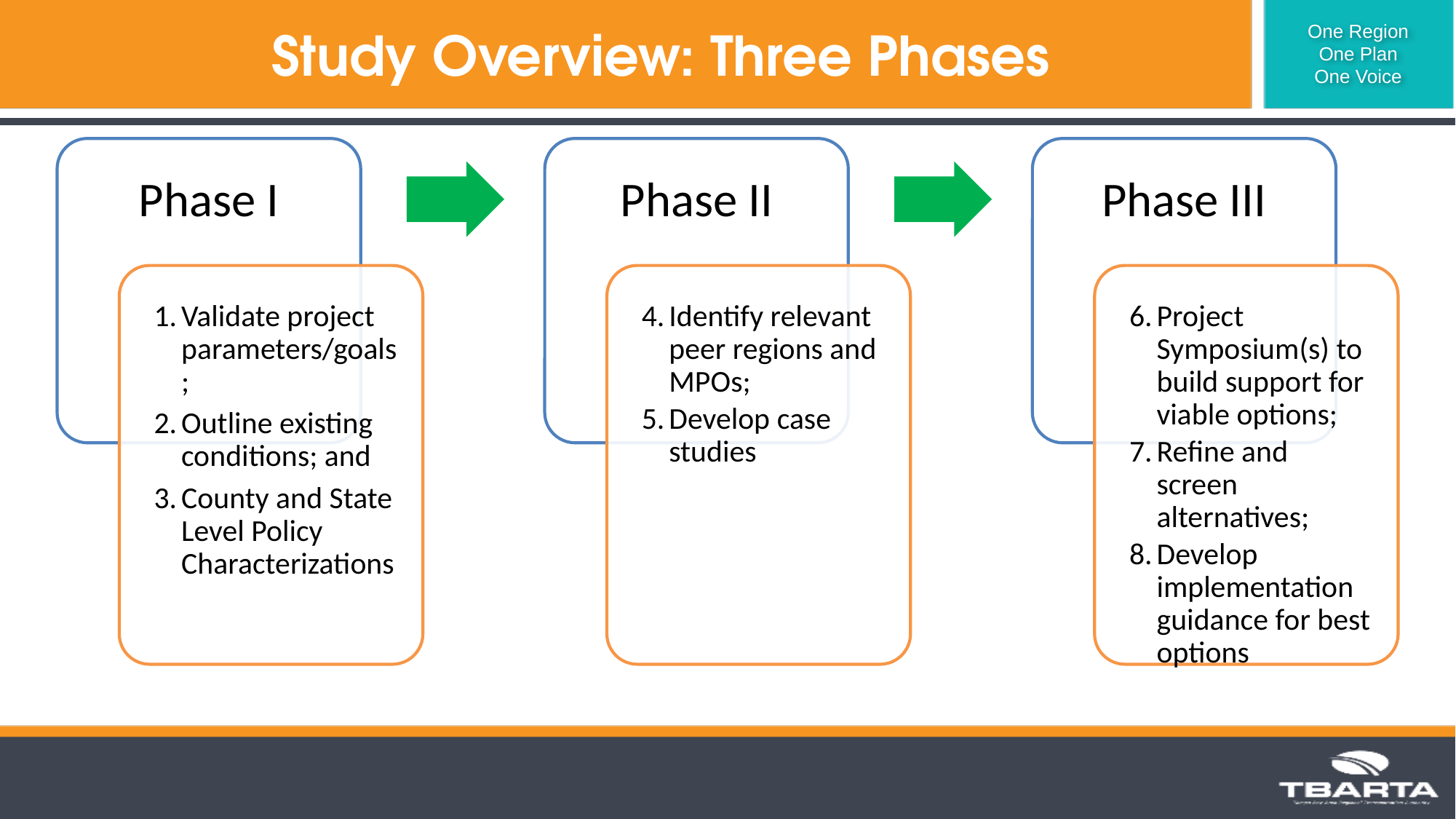

# Study Overview: Three Phases
Phase I
Validate project parameters/goals;
Outline existing conditions; and
County and State Level Policy Characterizations

Phase II
Identify relevant peer regions and MPOs;
Develop case studies

Phase III
Project Symposium(s) to build support for viable options;
Refine and screen alternatives;
Develop implementation guidance for best options
www.pedbikeimages.org/Laura Sandt